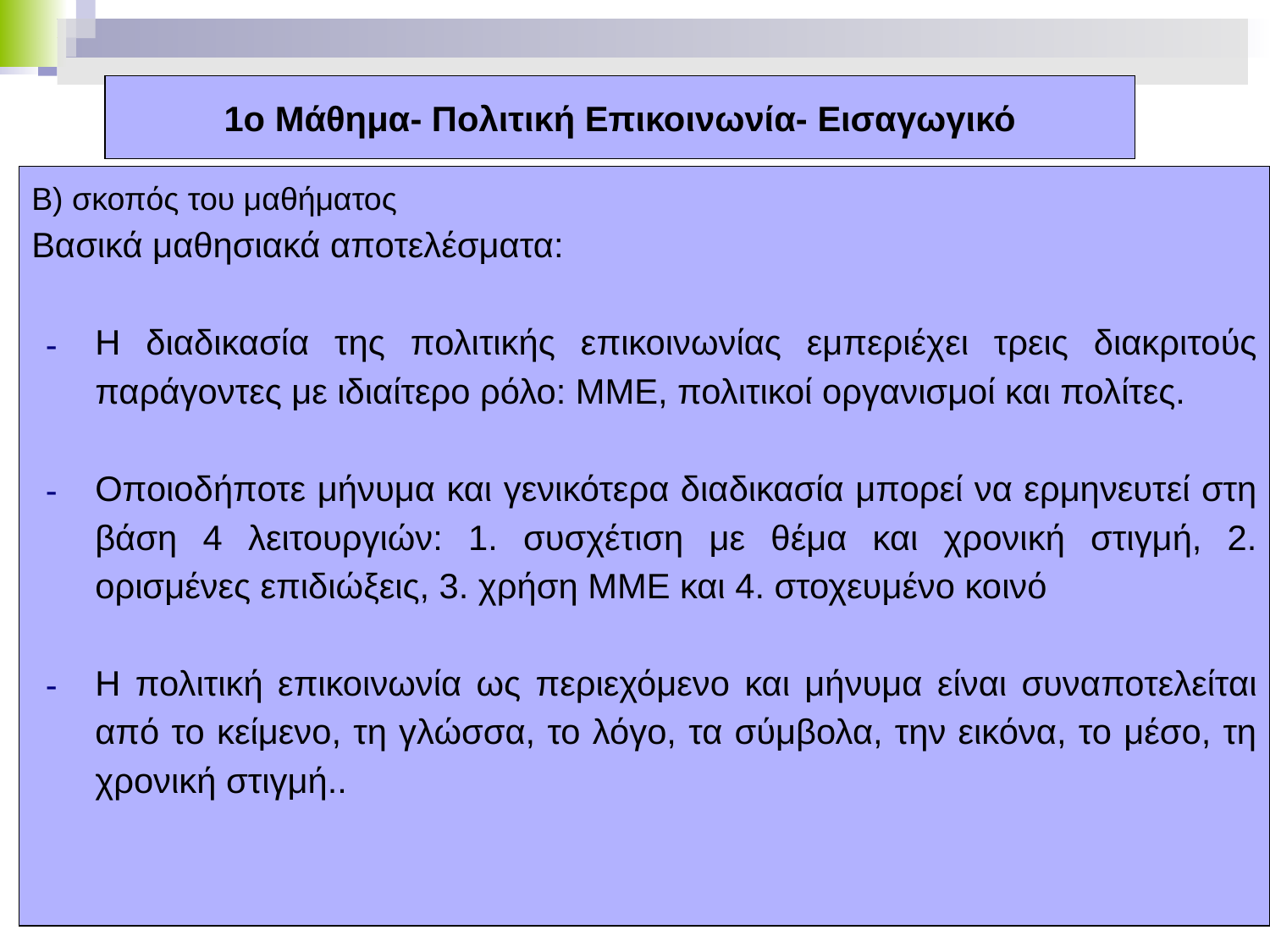

# 1ο Μάθημα- Πολιτική Επικοινωνία- Εισαγωγικό
Β) σκοπός του μαθήματος
Βασικά μαθησιακά αποτελέσματα:

Η διαδικασία της πολιτικής επικοινωνίας εμπεριέχει τρεις διακριτούς παράγοντες με ιδιαίτερο ρόλο: MME, πολιτικοί οργανισμοί και πολίτες.

Οποιοδήποτε μήνυμα και γενικότερα διαδικασία μπορεί να ερμηνευτεί στη βάση 4 λειτουργιών: 1. συσχέτιση με θέμα και χρονική στιγμή, 2. ορισμένες επιδιώξεις, 3. χρήση ΜΜΕ και 4. στοχευμένο κοινό

Η πολιτική επικοινωνία ως περιεχόμενο και μήνυμα είναι συναποτελείται από το κείμενο, τη γλώσσα, το λόγο, τα σύμβολα, την εικόνα, το μέσο, τη χρονική στιγμή..